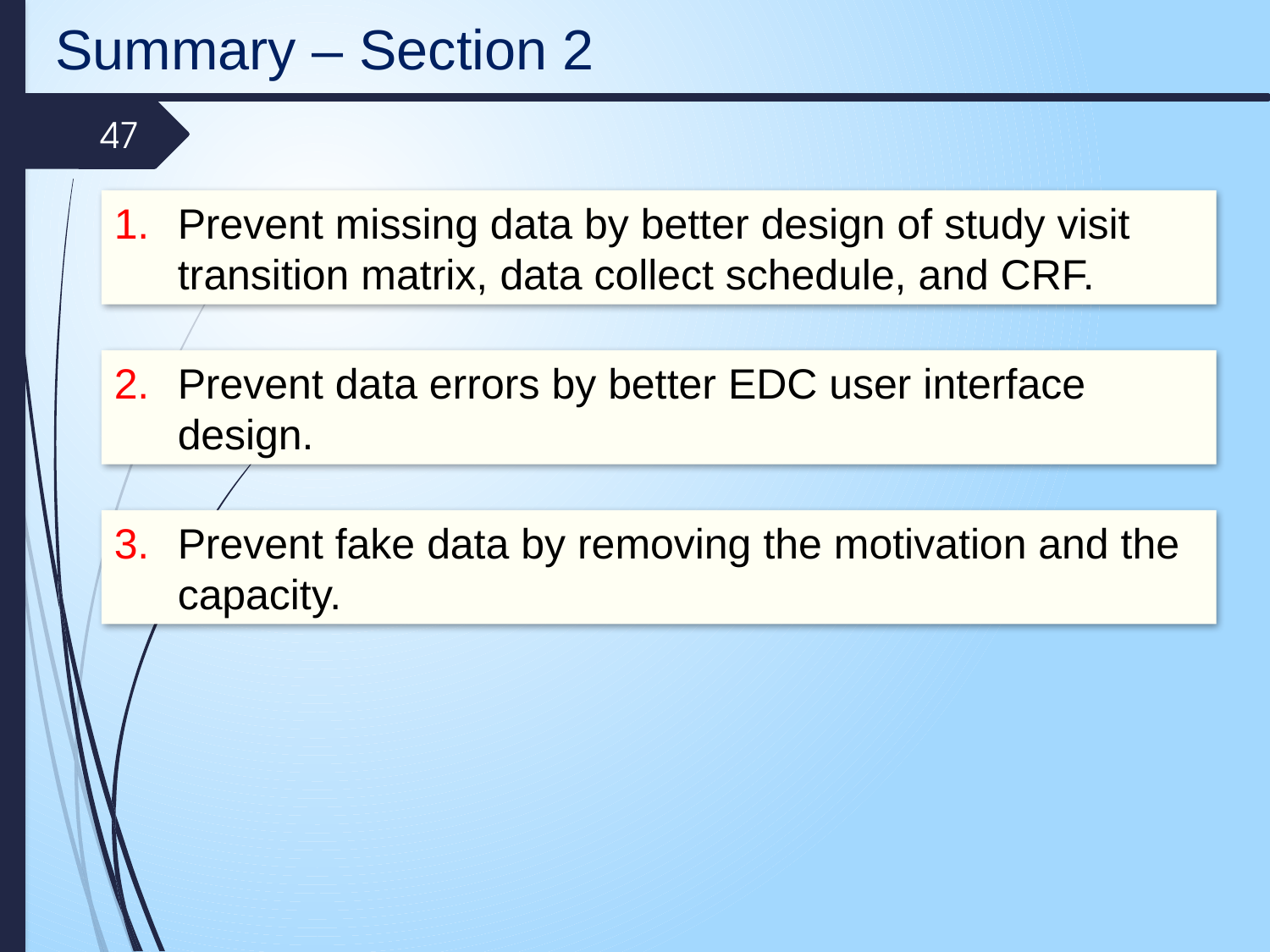

Summary – Section 2
47
Prevent missing data by better design of study visit transition matrix, data collect schedule, and CRF.
Prevent data errors by better EDC user interface design.
Prevent fake data by removing the motivation and the capacity.